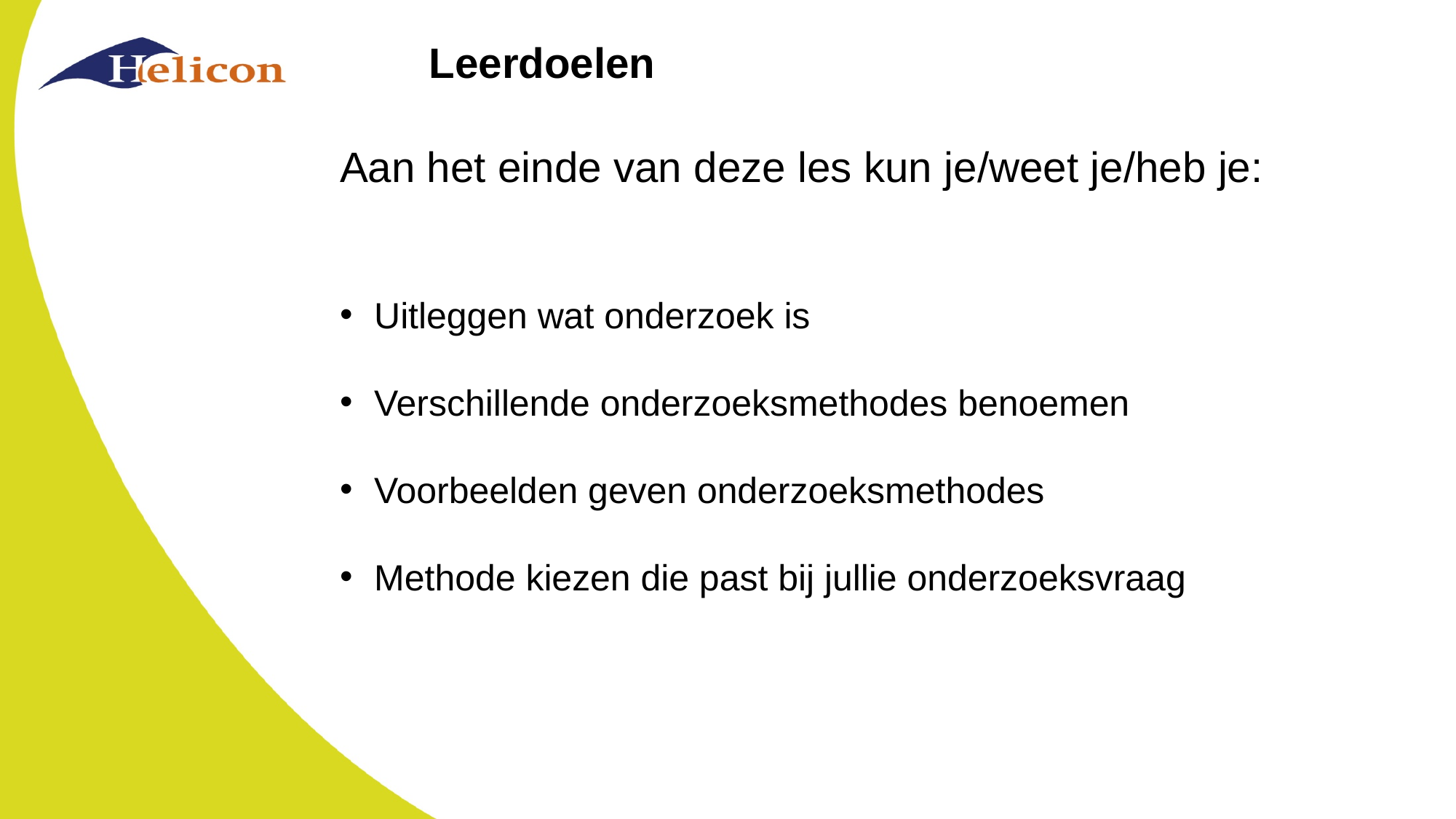

# Leerdoelen
Aan het einde van deze les kun je/weet je/heb je:

Uitleggen wat onderzoek is

Verschillende onderzoeksmethodes benoemen

Voorbeelden geven onderzoeksmethodes

Methode kiezen die past bij jullie onderzoeksvraag